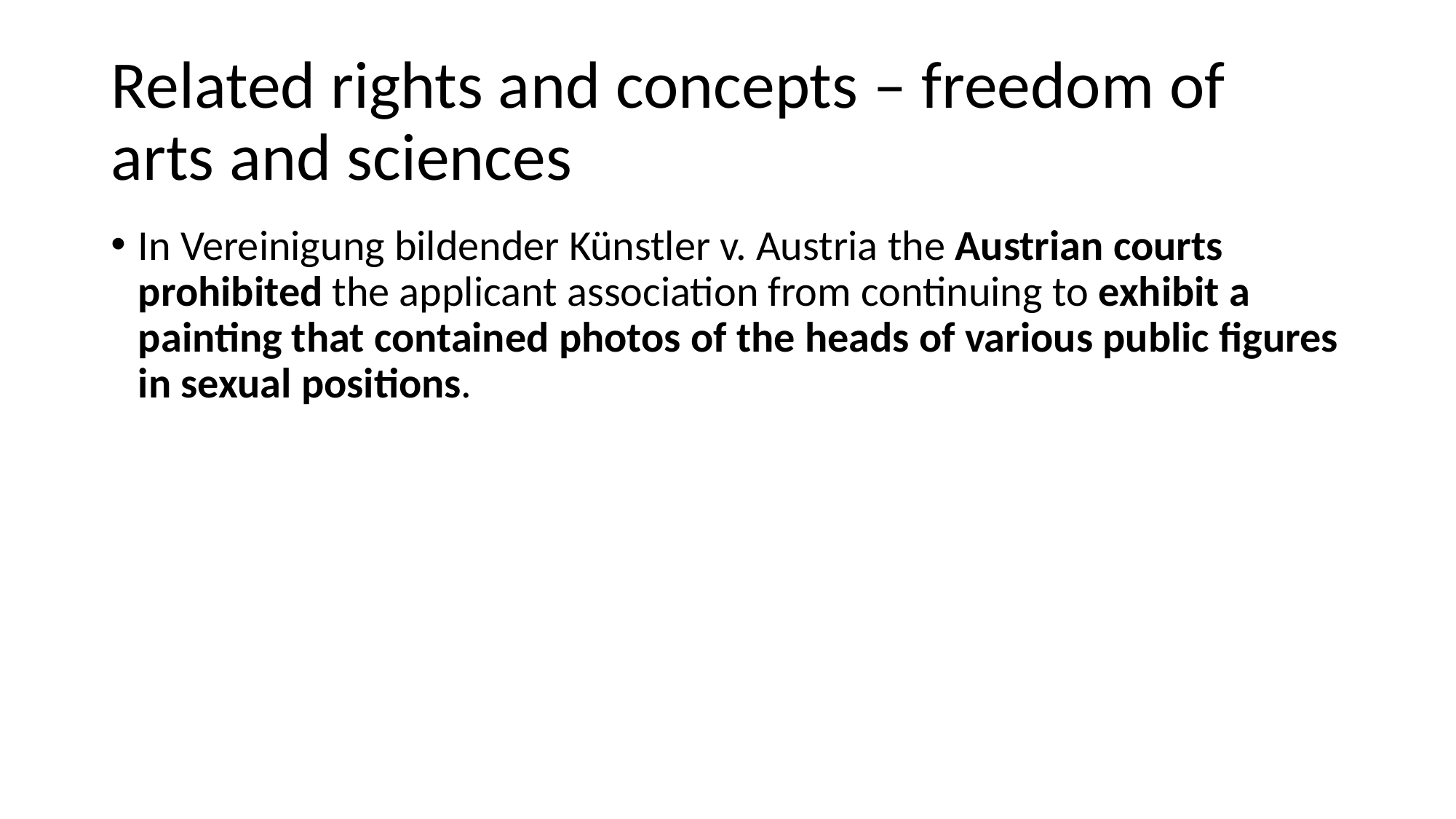

# Related rights and concepts – freedom of arts and sciences
In Vereinigung bildender Künstler v. Austria the Austrian courts prohibited the applicant association from continuing to exhibit a painting that contained photos of the heads of various public figures in sexual positions.